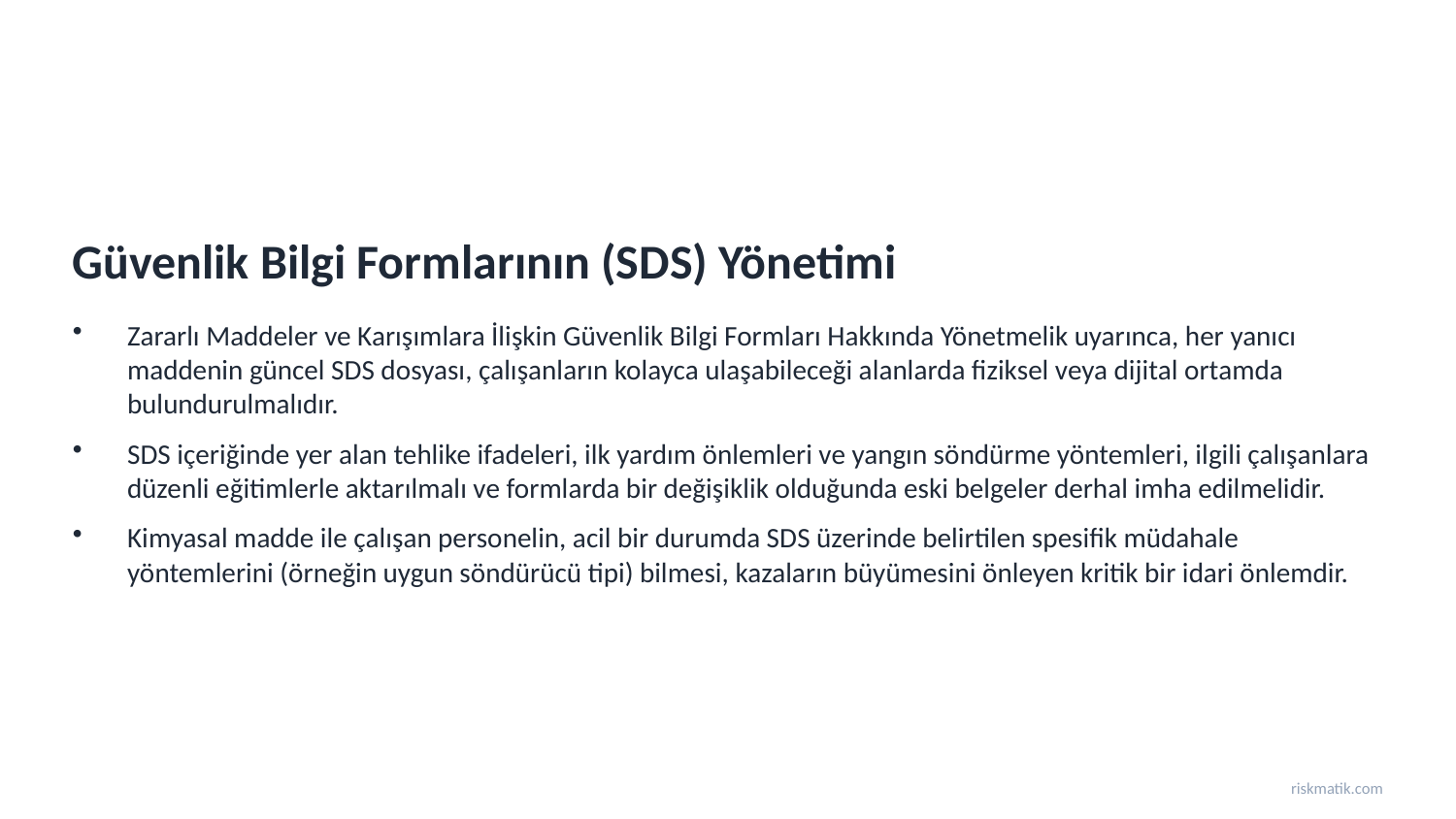

Güvenlik Bilgi Formlarının (SDS) Yönetimi
Zararlı Maddeler ve Karışımlara İlişkin Güvenlik Bilgi Formları Hakkında Yönetmelik uyarınca, her yanıcı maddenin güncel SDS dosyası, çalışanların kolayca ulaşabileceği alanlarda fiziksel veya dijital ortamda bulundurulmalıdır.
SDS içeriğinde yer alan tehlike ifadeleri, ilk yardım önlemleri ve yangın söndürme yöntemleri, ilgili çalışanlara düzenli eğitimlerle aktarılmalı ve formlarda bir değişiklik olduğunda eski belgeler derhal imha edilmelidir.
Kimyasal madde ile çalışan personelin, acil bir durumda SDS üzerinde belirtilen spesifik müdahale yöntemlerini (örneğin uygun söndürücü tipi) bilmesi, kazaların büyümesini önleyen kritik bir idari önlemdir.
riskmatik.com